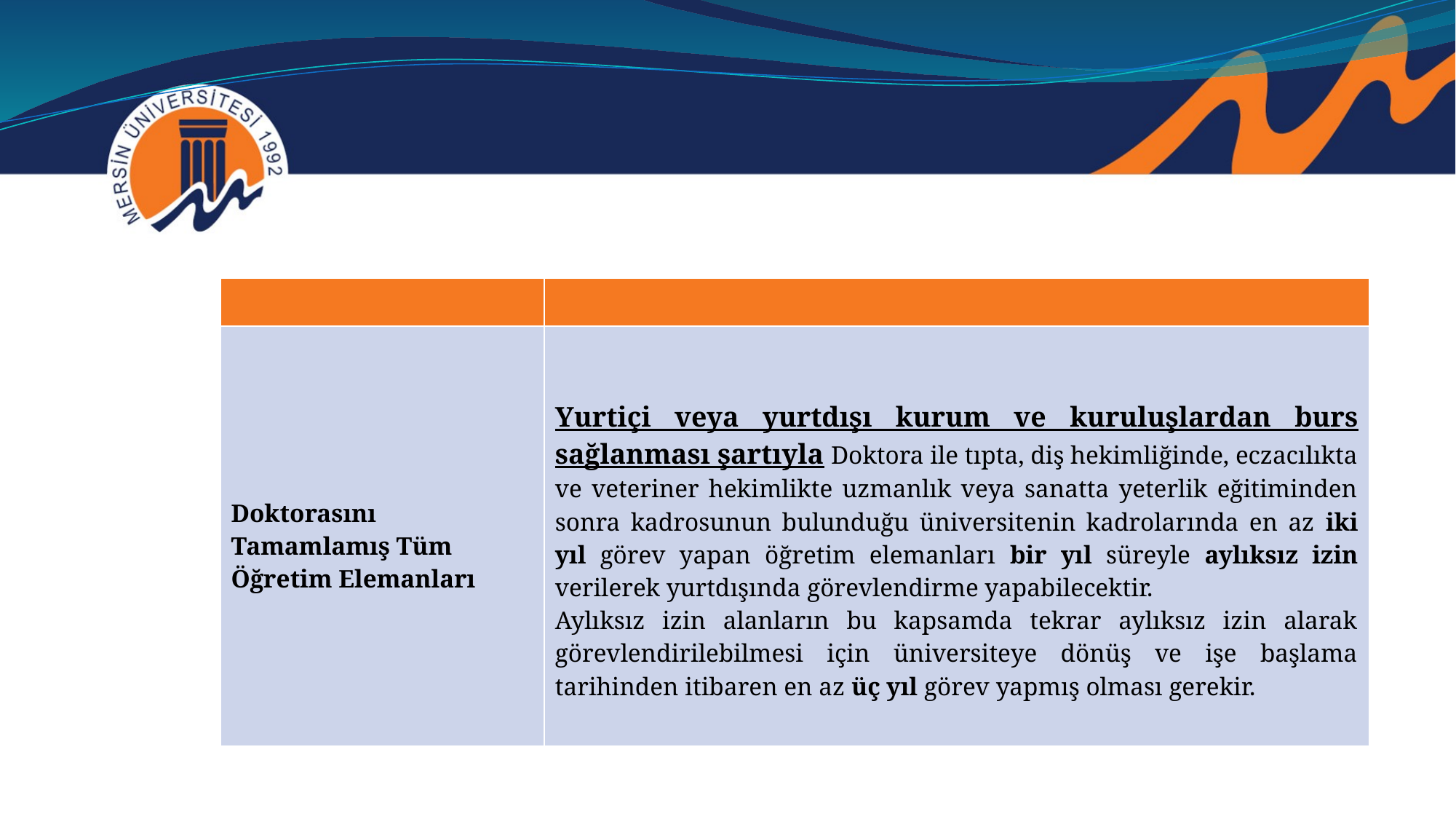

|  |  |
| --- | --- |
| Doktorasını Tamamlamış Tüm Öğretim Elemanları | Yurtiçi veya yurtdışı kurum ve kuruluşlardan burs sağlanması şartıyla Doktora ile tıpta, diş hekimliğinde, eczacılıkta ve veteriner hekimlikte uzmanlık veya sanatta yeterlik eğitiminden sonra kadrosunun bulunduğu üniversitenin kadrolarında en az iki yıl görev yapan öğretim elemanları bir yıl süreyle aylıksız izin verilerek yurtdışında görevlendirme yapabilecektir. Aylıksız izin alanların bu kapsamda tekrar aylıksız izin alarak görevlendirilebilmesi için üniversiteye dönüş ve işe başlama tarihinden itibaren en az üç yıl görev yapmış olması gerekir. |